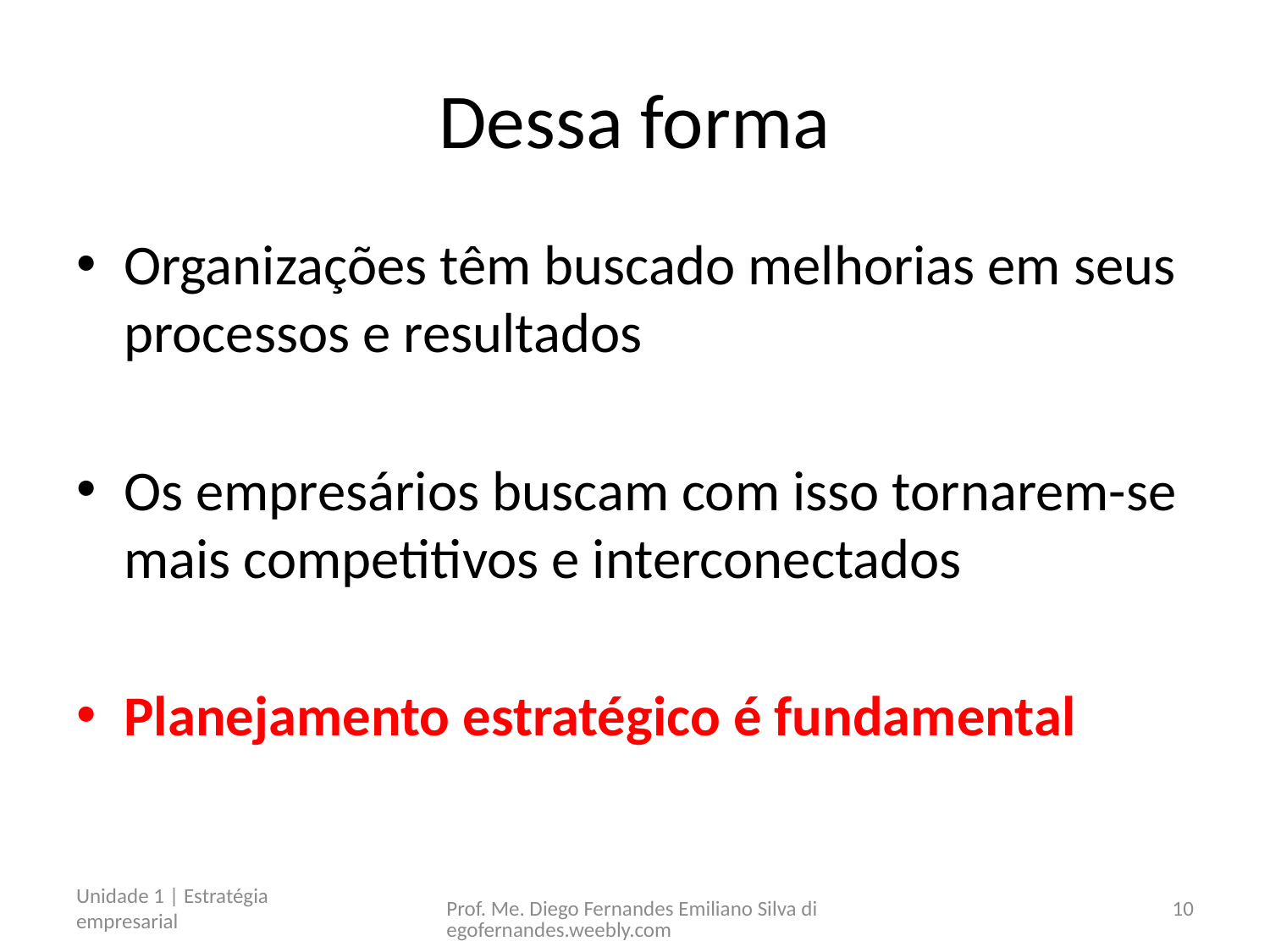

# Dessa forma
Organizações têm buscado melhorias em seus processos e resultados

Os empresários buscam com isso tornarem-se mais competitivos e interconectados

Planejamento estratégico é fundamental
Unidade 1 | Estratégia empresarial
Prof. Me. Diego Fernandes Emiliano Silva diegofernandes.weebly.com
10